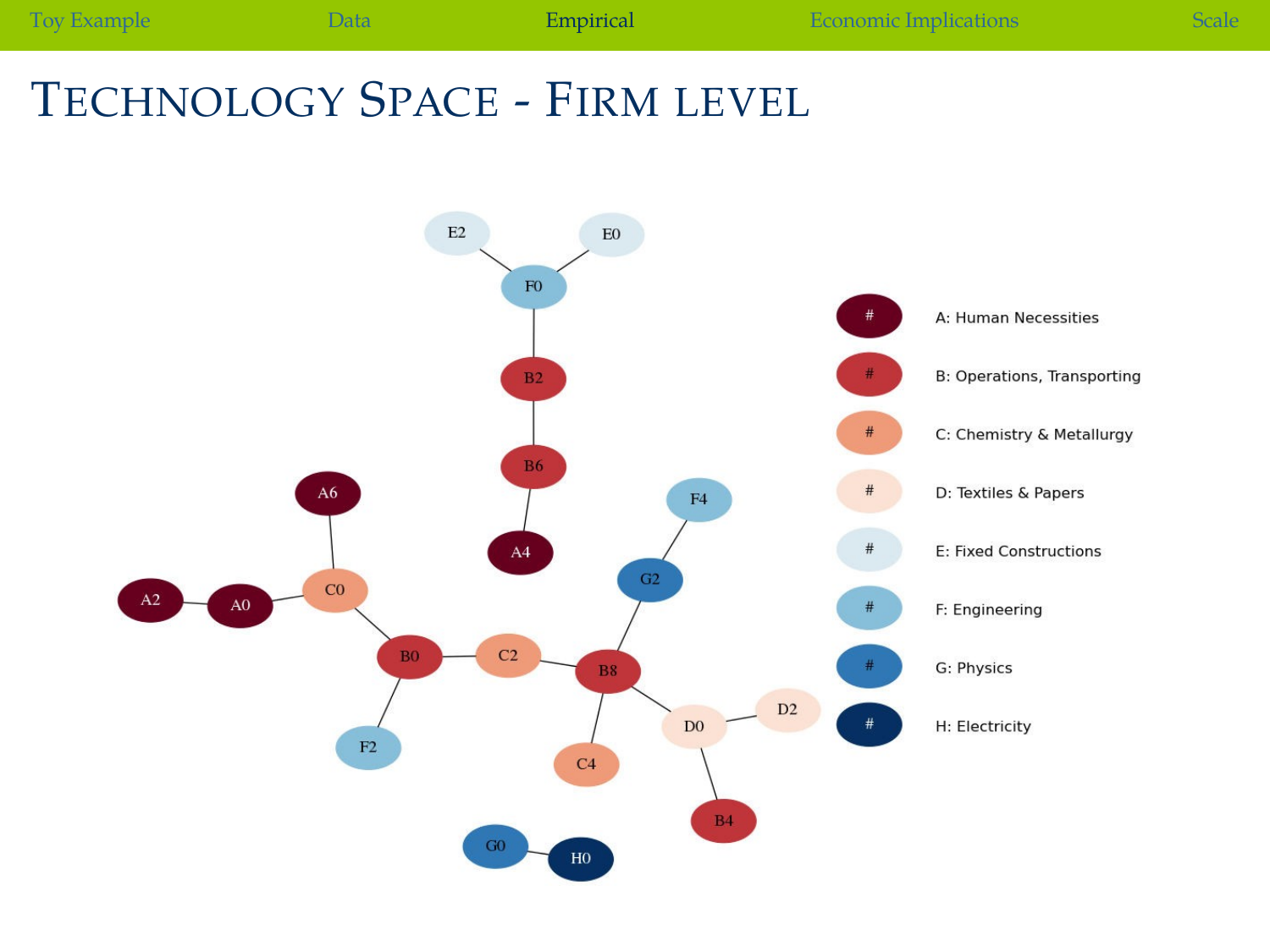

Scale
Toy Example	Data	Empirical	Economic Implications

TECHNOLOGY SPACE - FIRM LEVEL